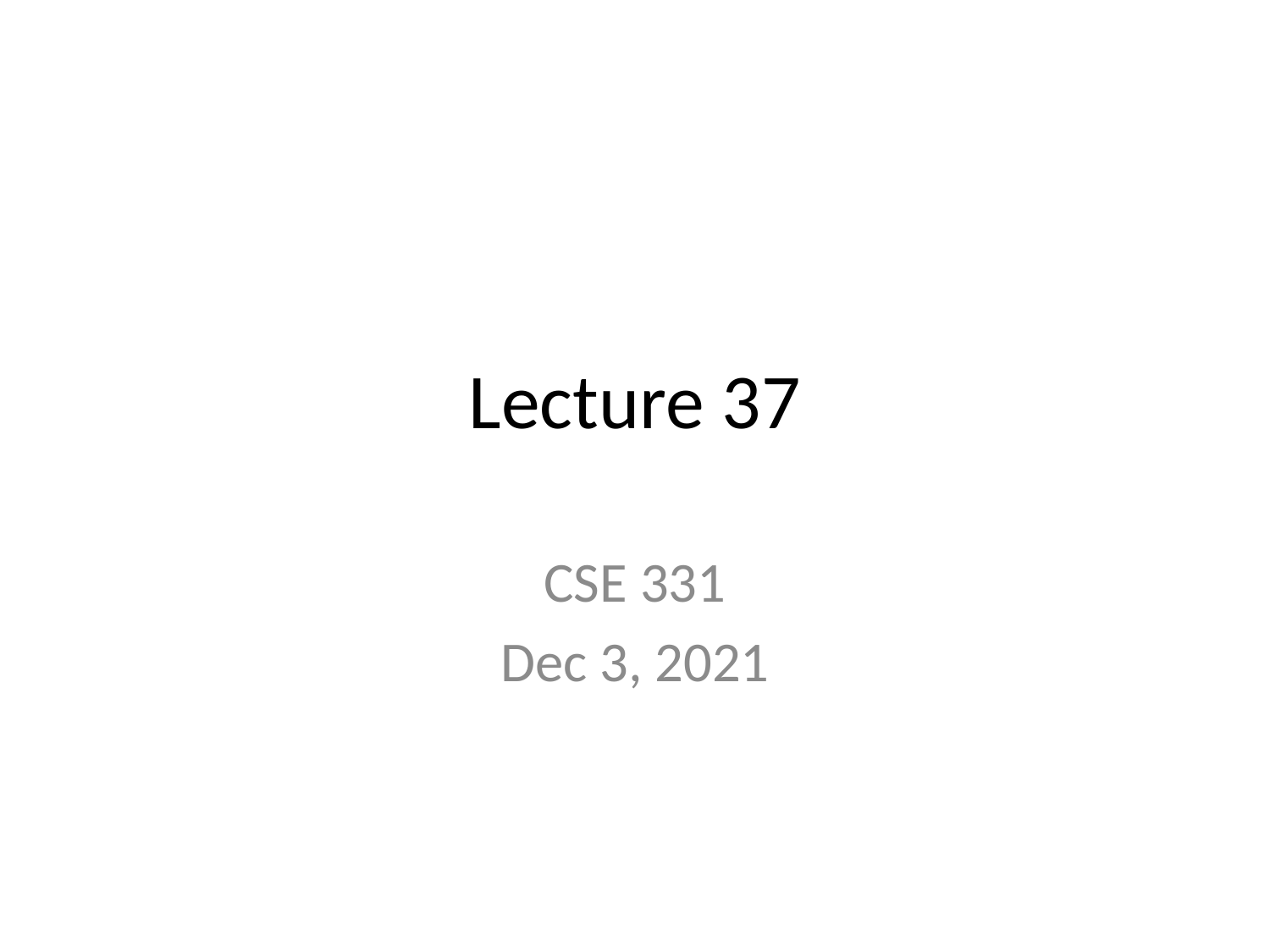

# Lecture 37
CSE 331
Dec 3, 2021